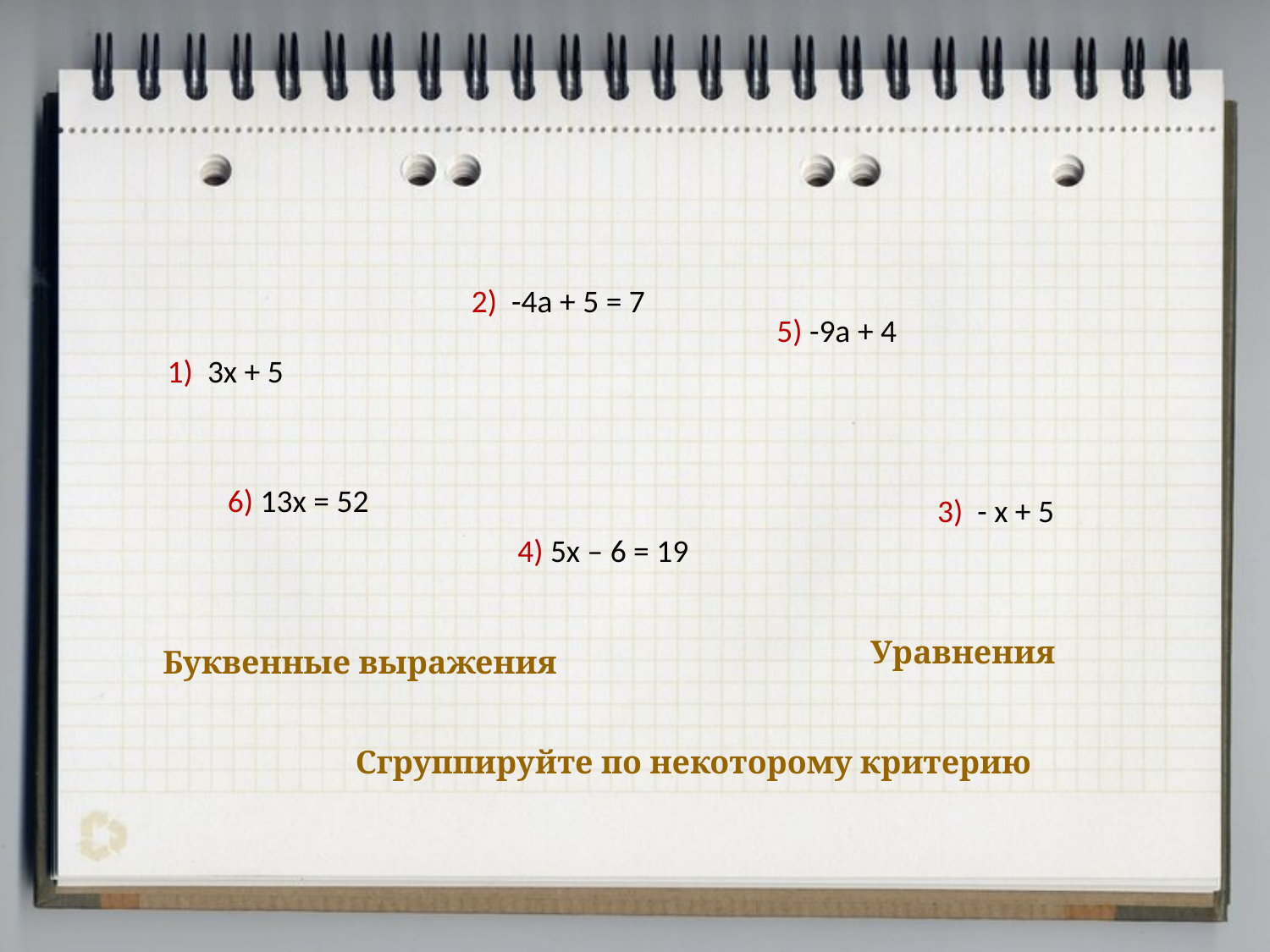

2)  -4а + 5 = 7
5) -9а + 4
1)  3х + 5
6) 13х = 52
3)  - х + 5
4) 5х – 6 = 19
Уравнения
Буквенные выражения
Сгруппируйте по некоторому критерию